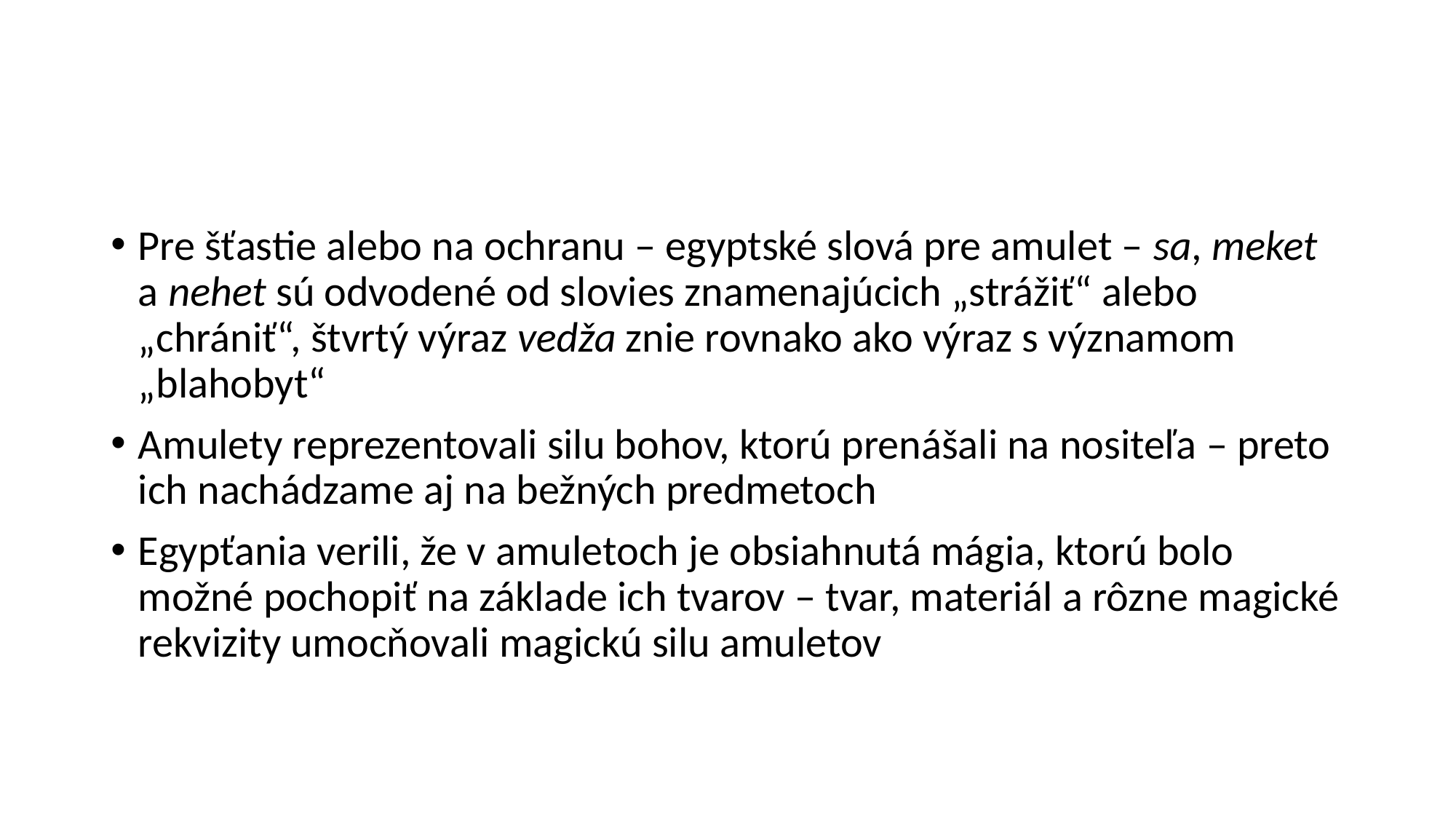

Pre šťastie alebo na ochranu – egyptské slová pre amulet – sa, meket a nehet sú odvodené od slovies znamenajúcich „strážiť“ alebo „chrániť“, štvrtý výraz vedža znie rovnako ako výraz s významom „blahobyt“
Amulety reprezentovali silu bohov, ktorú prenášali na nositeľa – preto ich nachádzame aj na bežných predmetoch
Egypťania verili, že v amuletoch je obsiahnutá mágia, ktorú bolo možné pochopiť na základe ich tvarov – tvar, materiál a rôzne magické rekvizity umocňovali magickú silu amuletov